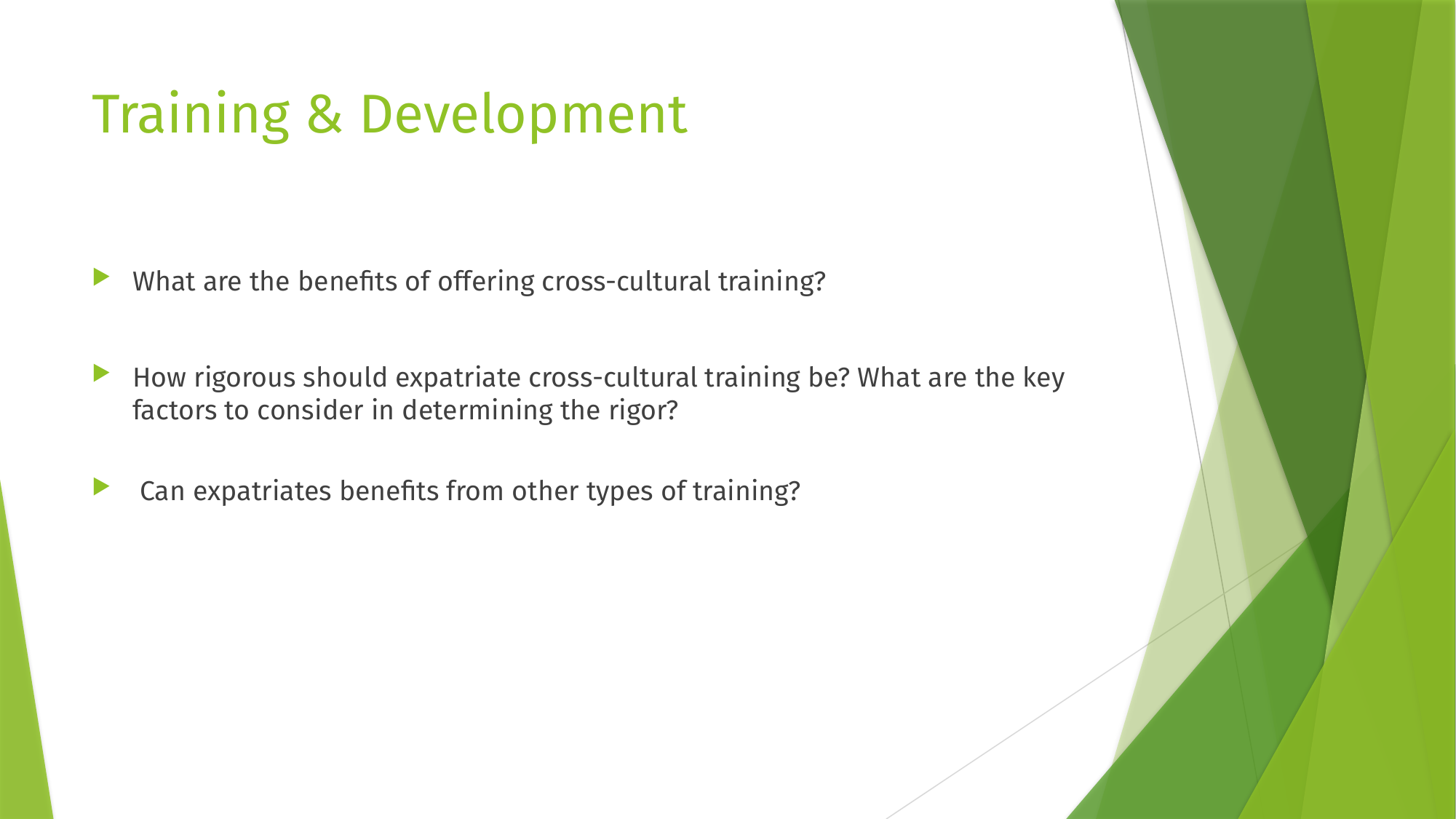

# Training & Development
What are the benefits of offering cross-cultural training?

How rigorous should expatriate cross-cultural training be? What are the key factors to consider in determining the rigor?
 Can expatriates benefits from other types of training?